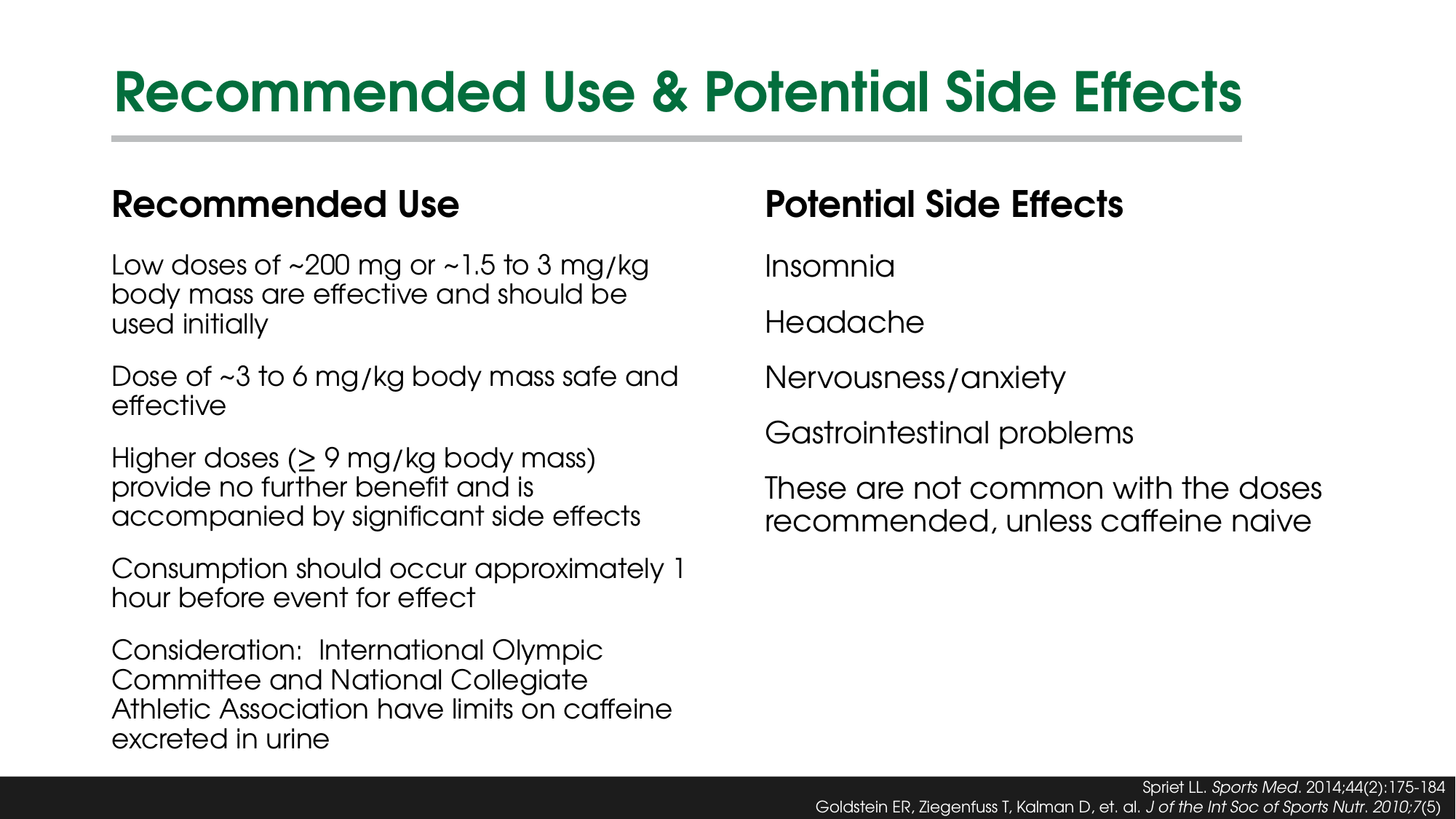

# Recommended Use & Potential Side Effects
Recommended Use
Potential Side Effects
Low doses of ~200 mg or ~1.5 to 3 mg/kg body mass are effective and should be used initially
Dose of ~3 to 6 mg/kg body mass safe and effective
Higher doses (≥ 9 mg/kg body mass) provide no further benefit and is accompanied by significant side effects
Consumption should occur approximately 1 hour before event for effect
Consideration:  International Olympic Committee and National Collegiate Athletic Association have limits on caffeine excreted in urine
Insomnia
Headache
Nervousness/anxiety
Gastrointestinal problems
These are not common with the doses recommended, unless caffeine naive
Spriet LL. Sports Med. 2014;44(2):175-184
Goldstein ER, Ziegenfuss T, Kalman D, et. al. J of the Int Soc of Sports Nutr. 2010;7(5)